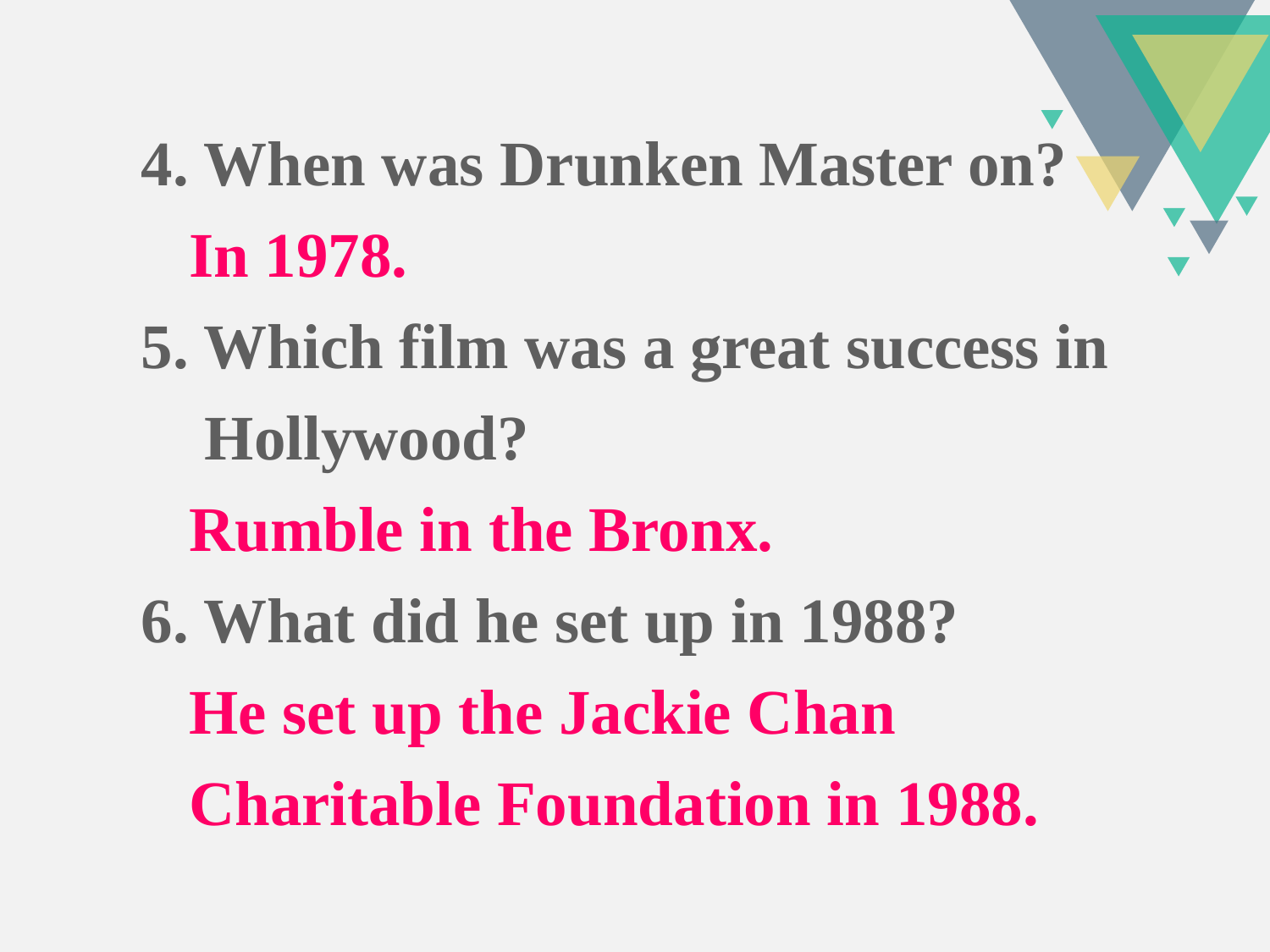

4. When was Drunken Master on?
   In 1978.
5. Which film was a great success in
    Hollywood?
   Rumble in the Bronx.
6. What did he set up in 1988?
   He set up the Jackie Chan
   Charitable Foundation in 1988.